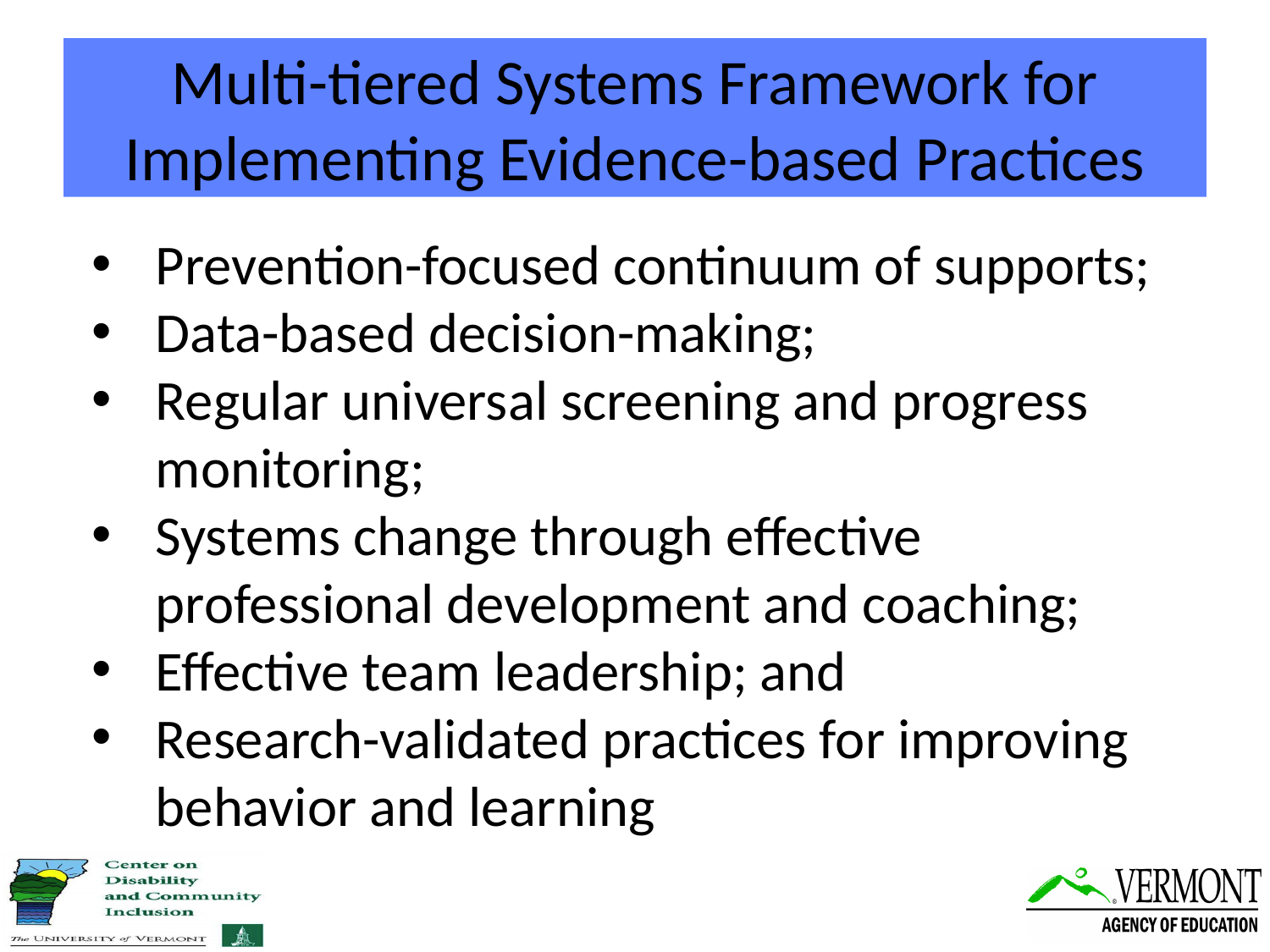

# Multi-tiered Systems Framework for Implementing Evidence-based Practices
Prevention-focused continuum of supports;
Data-based decision-making;
Regular universal screening and progress monitoring;
Systems change through effective professional development and coaching;
Effective team leadership; and
Research-validated practices for improving behavior and learning